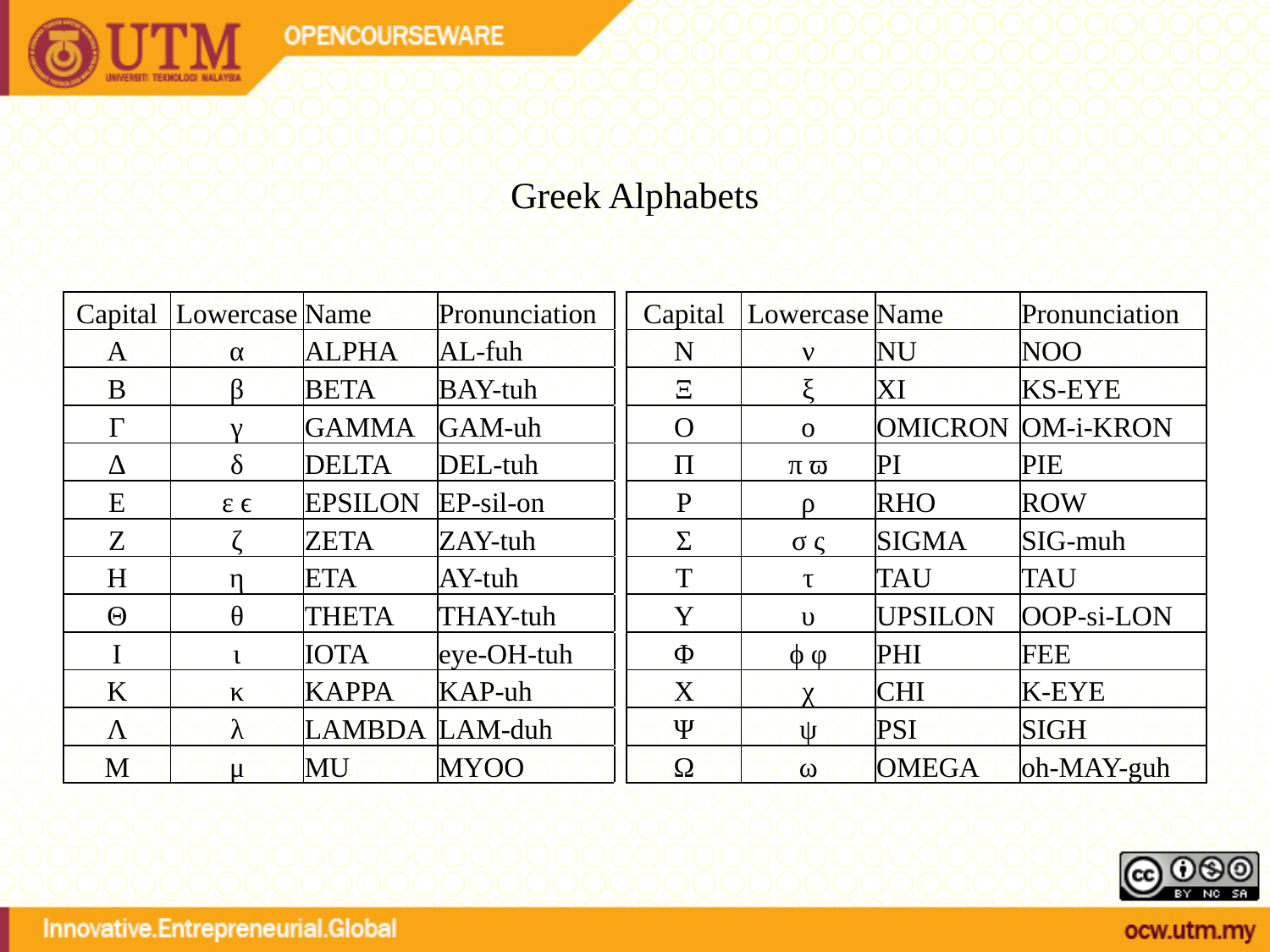

| Greek Alphabets |  |  |  |  |  |  |  |  |
| --- | --- | --- | --- | --- | --- | --- | --- | --- |
|  |  |  |  |  |  |  |  |  |
|  |  |  |  |  |  |  |  |  |
| Capital | Lowercase | Name | Pronunciation |  | Capital | Lowercase | Name | Pronunciation |
| Α | α | ALPHA | AL-fuh |  | Ν | ν | NU | NOO |
| Β | β | BETA | BAY-tuh |  | Ξ | ξ | XI | KS-EYE |
| Γ | γ | GAMMA | GAM-uh |  | Ο | ο | OMICRON | OM-i-KRON |
| Δ | δ | DELTA | DEL-tuh |  | Π | π ϖ | PI | PIE |
| Ε | ε ϵ | EPSILON | EP-sil-on |  | Ρ | ρ | RHO | ROW |
| Ζ | ζ | ZETA | ZAY-tuh |  | Σ | σ ς | SIGMA | SIG-muh |
| Η | η | ETA | AY-tuh |  | Τ | τ | TAU | TAU |
| Θ | θ | THETA | THAY-tuh |  | Υ | υ | UPSILON | OOP-si-LON |
| Ι | ι | IOTA | eye-OH-tuh |  | Φ | ϕ φ | PHI | FEE |
| Κ | κ | KAPPA | KAP-uh |  | Χ | χ | CHI | K-EYE |
| Λ | λ | LAMBDA | LAM-duh |  | Ψ | ψ | PSI | SIGH |
| Μ | μ | MU | MYOO |  | Ω | ω | OMEGA | oh-MAY-guh |